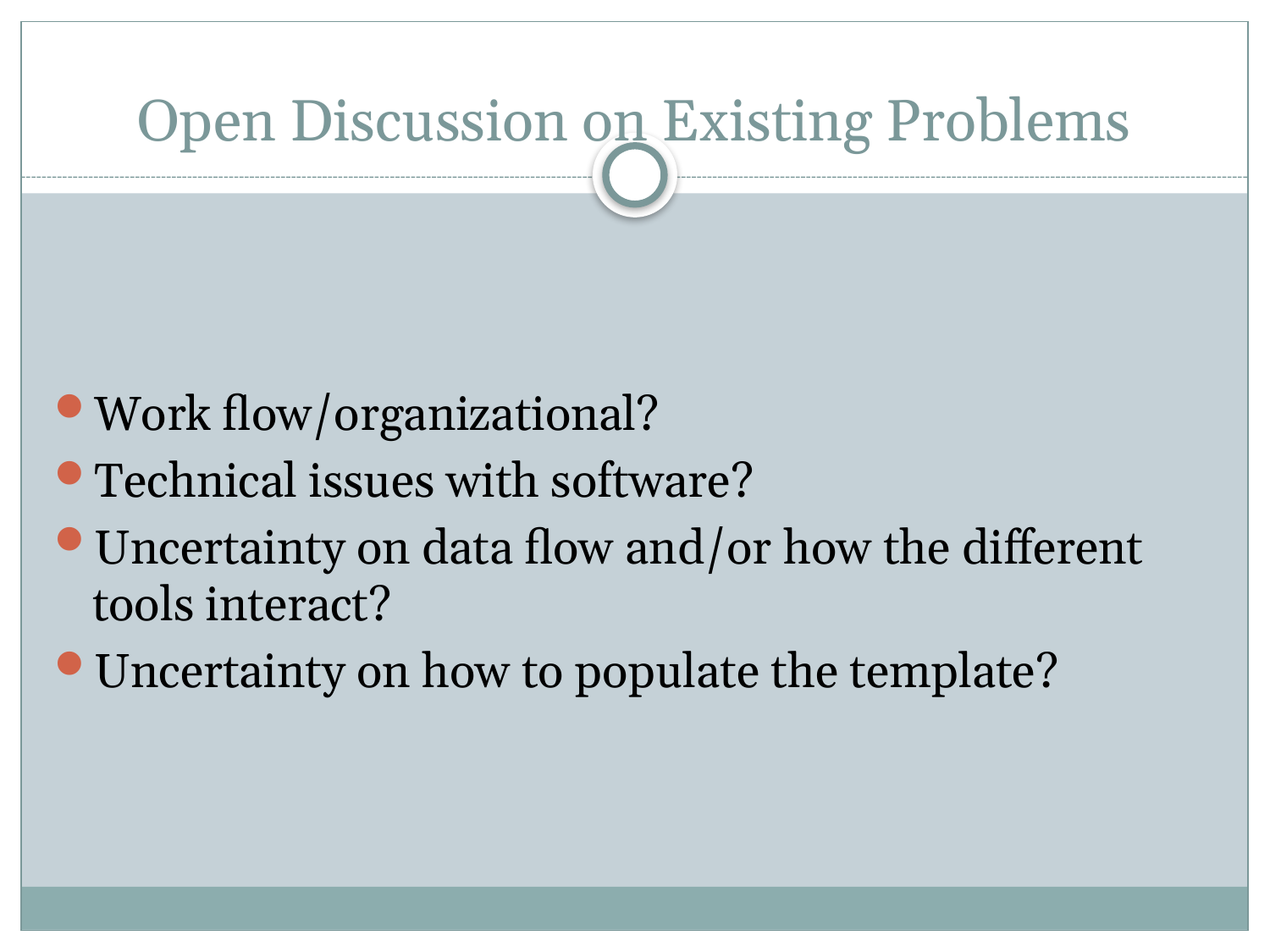

# Open Discussion on Existing Problems

Work flow/organizational?
Technical issues with software?
Uncertainty on data flow and/or how the different tools interact?
Uncertainty on how to populate the template?